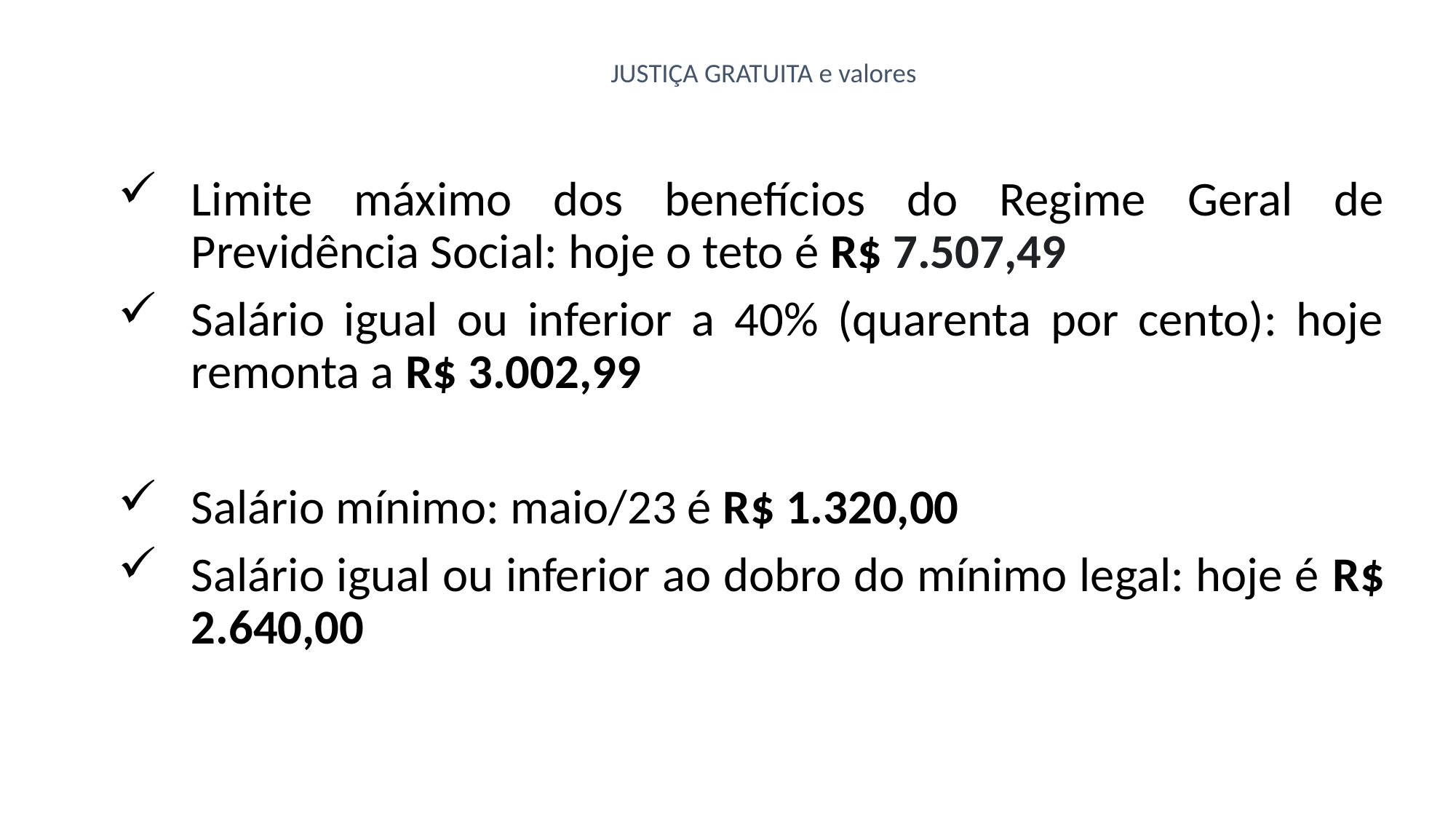

# JUSTIÇA GRATUITA e valores
Limite máximo dos benefícios do Regime Geral de Previdência Social: hoje o teto é R$ 7.507,49
Salário igual ou inferior a 40% (quarenta por cento): hoje remonta a R$ 3.002,99

Salário mínimo: maio/23 é R$ 1.320,00
Salário igual ou inferior ao dobro do mínimo legal: hoje é R$ 2.640,00